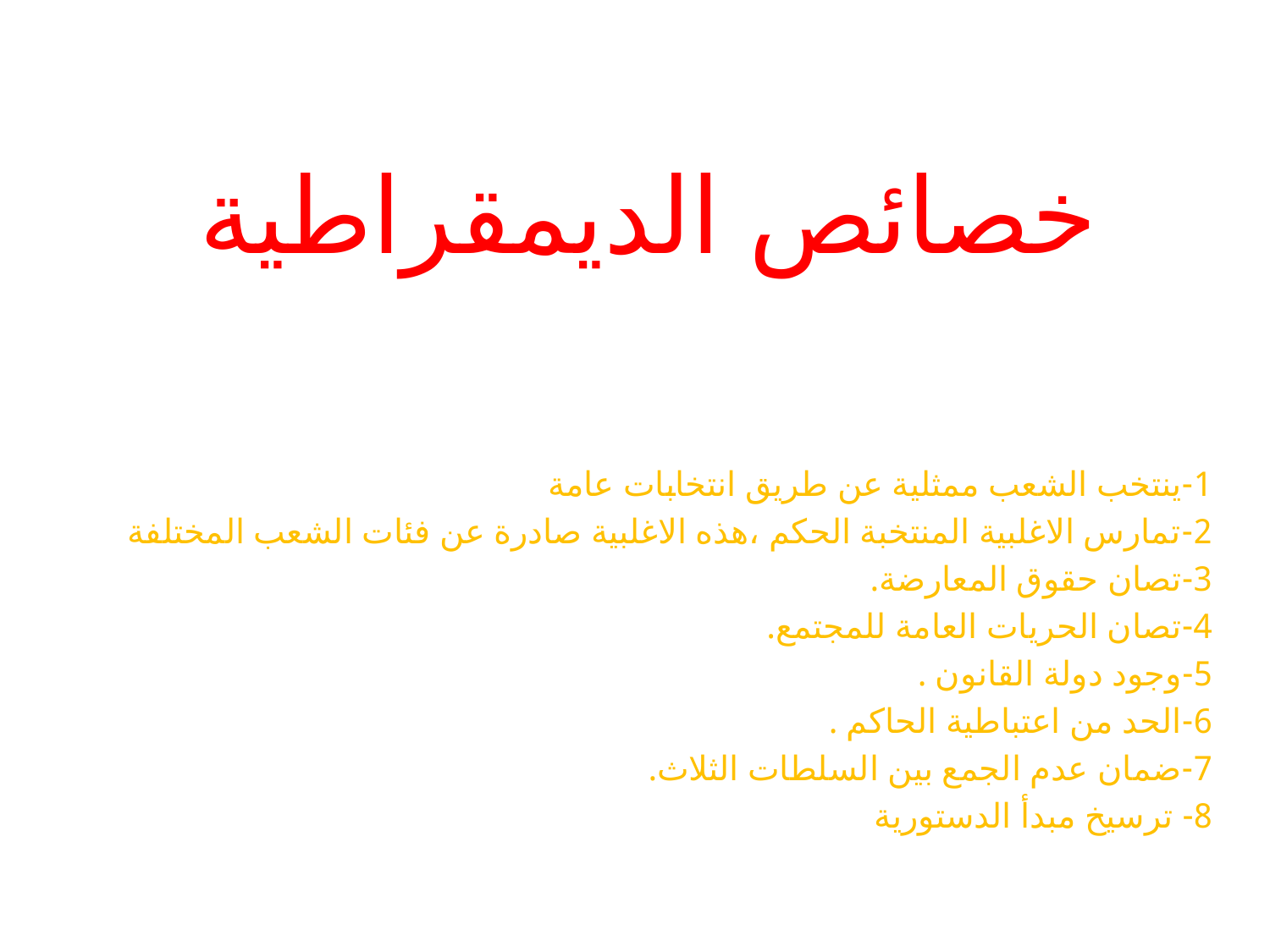

# خصائص الديمقراطية
1-ينتخب الشعب ممثلية عن طريق انتخابات عامة
2-تمارس الاغلبية المنتخبة الحكم ،هذه الاغلبية صادرة عن فئات الشعب المختلفة
3-تصان حقوق المعارضة.
4-تصان الحريات العامة للمجتمع.
5-وجود دولة القانون .
6-الحد من اعتباطية الحاكم .
7-ضمان عدم الجمع بين السلطات الثلاث.
8- ترسيخ مبدأ الدستورية